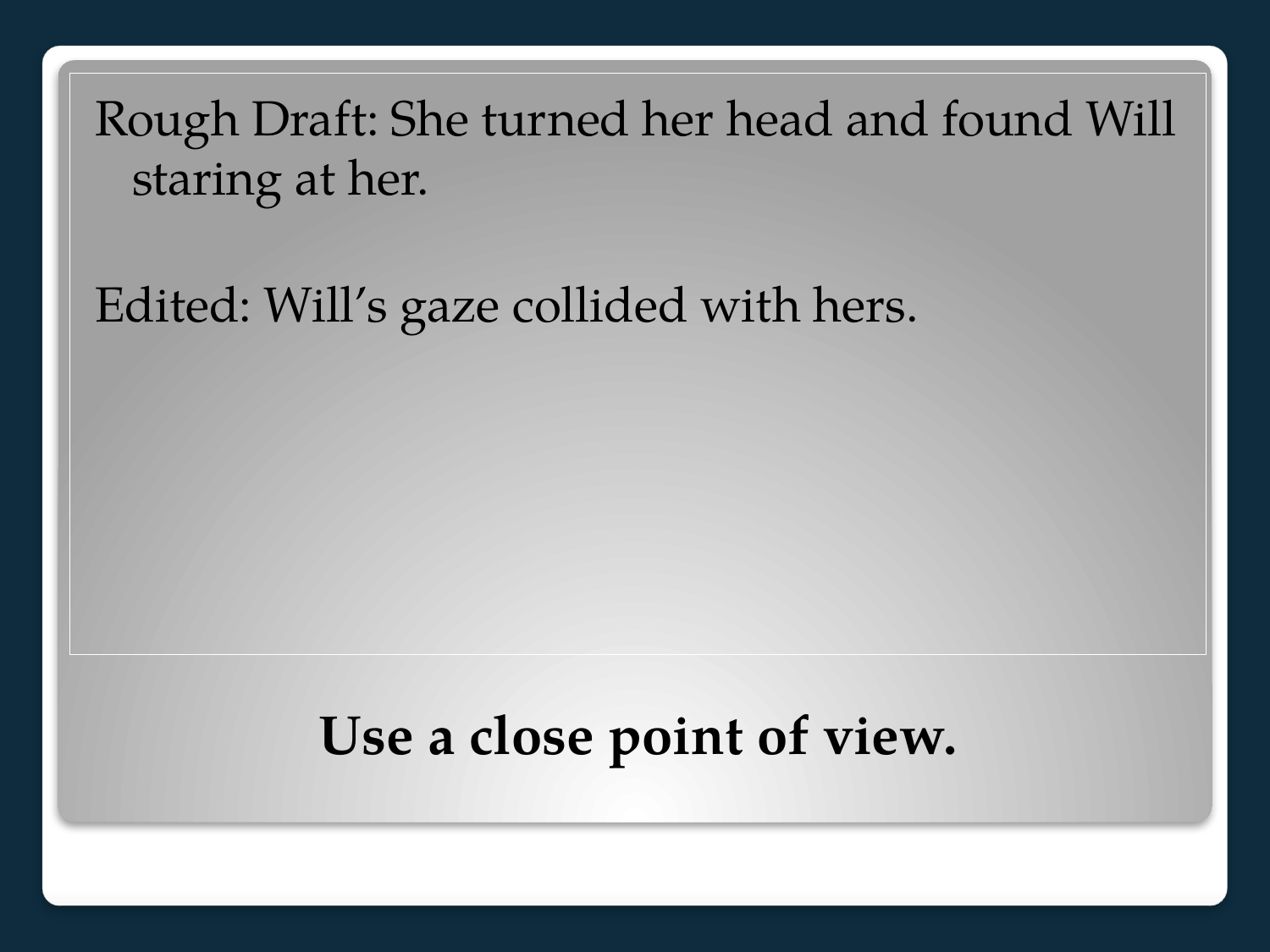

Rough Draft: She turned her head and found Will staring at her.

Edited: Will’s gaze collided with hers.
# Use a close point of view.